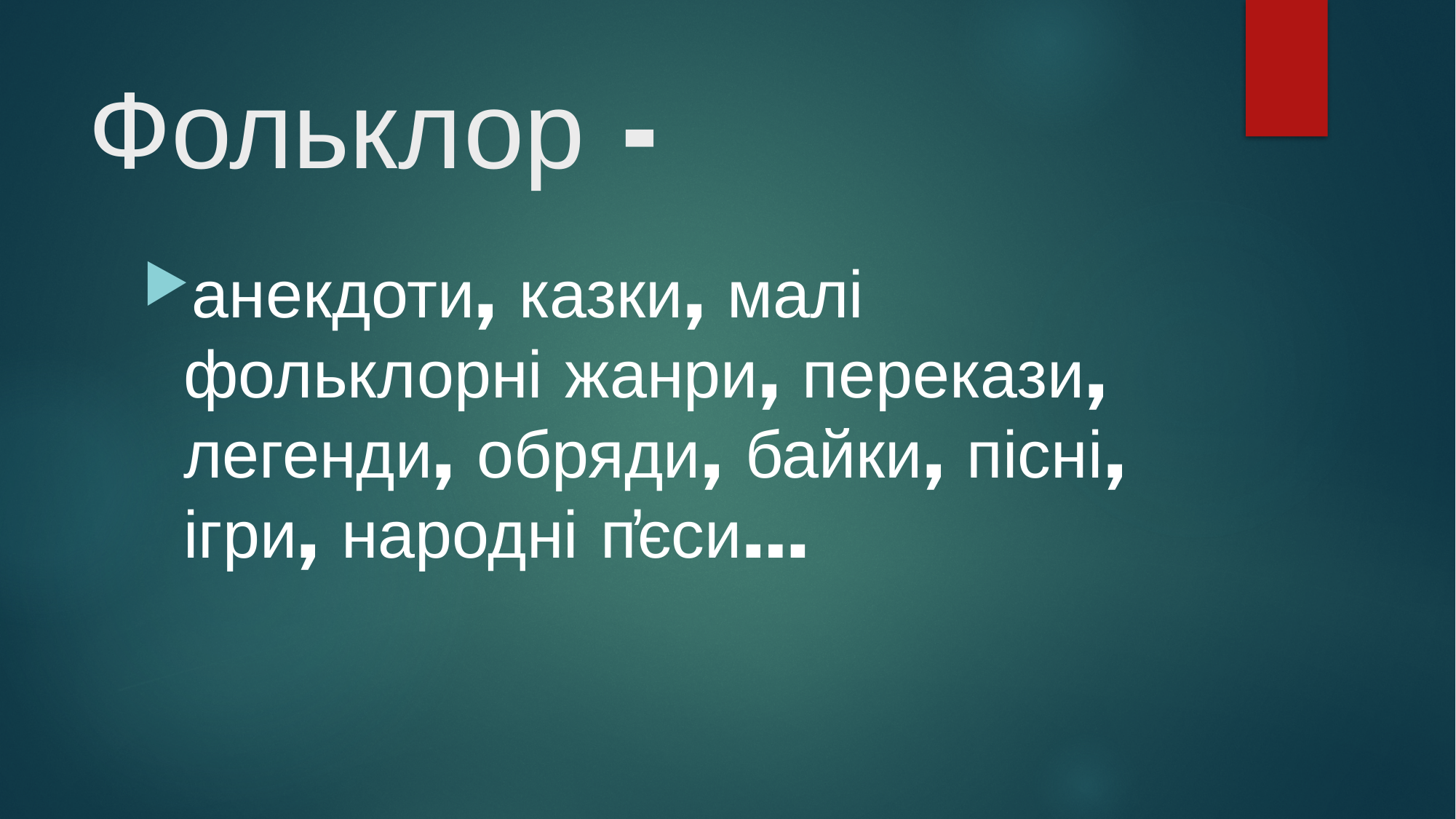

# Фольклор -
анекдоти, казки, малі фольклорні жанри, перекази, легенди, обряди, байки, пісні, ігри, народні п̕єси…